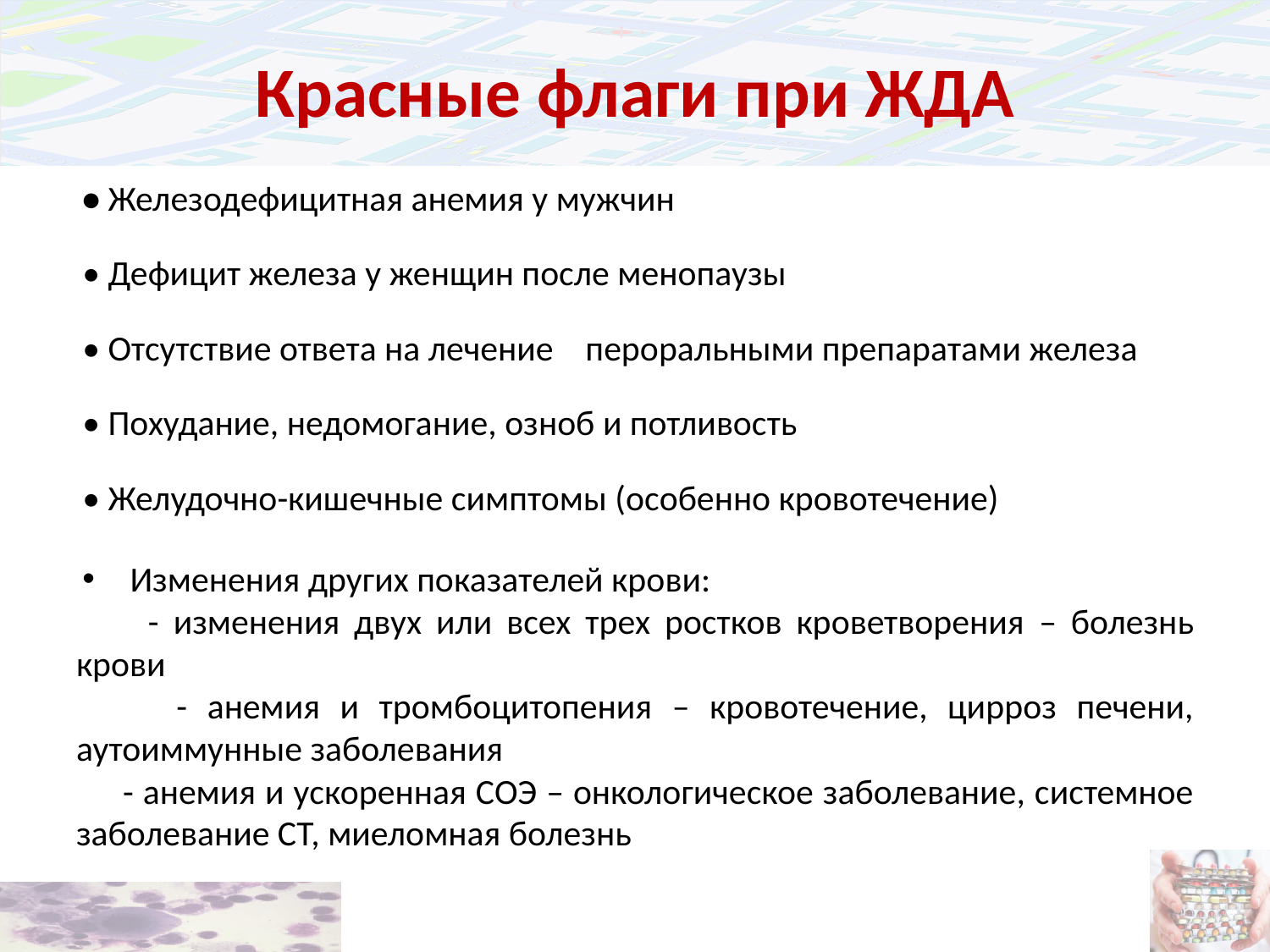

# Красные флаги при ЖДА
• Железодефицитная анемия у мужчин
• Дефицит железа у женщин после менопаузы
• Отсутствие ответа на лечение    пероральными препаратами железа
• Похудание, недомогание, озноб и потливость
• Желудочно-кишечные симптомы (особенно кровотечение)

Изменения других показателей крови:
     - изменения двух или всех трех ростков кроветворения – болезнь крови
     - анемия и тромбоцитопения – кровотечение, цирроз печени, аутоиммунные заболевания
     - анемия и ускоренная СОЭ – онкологическое заболевание, системное заболевание СТ, миеломная болезнь